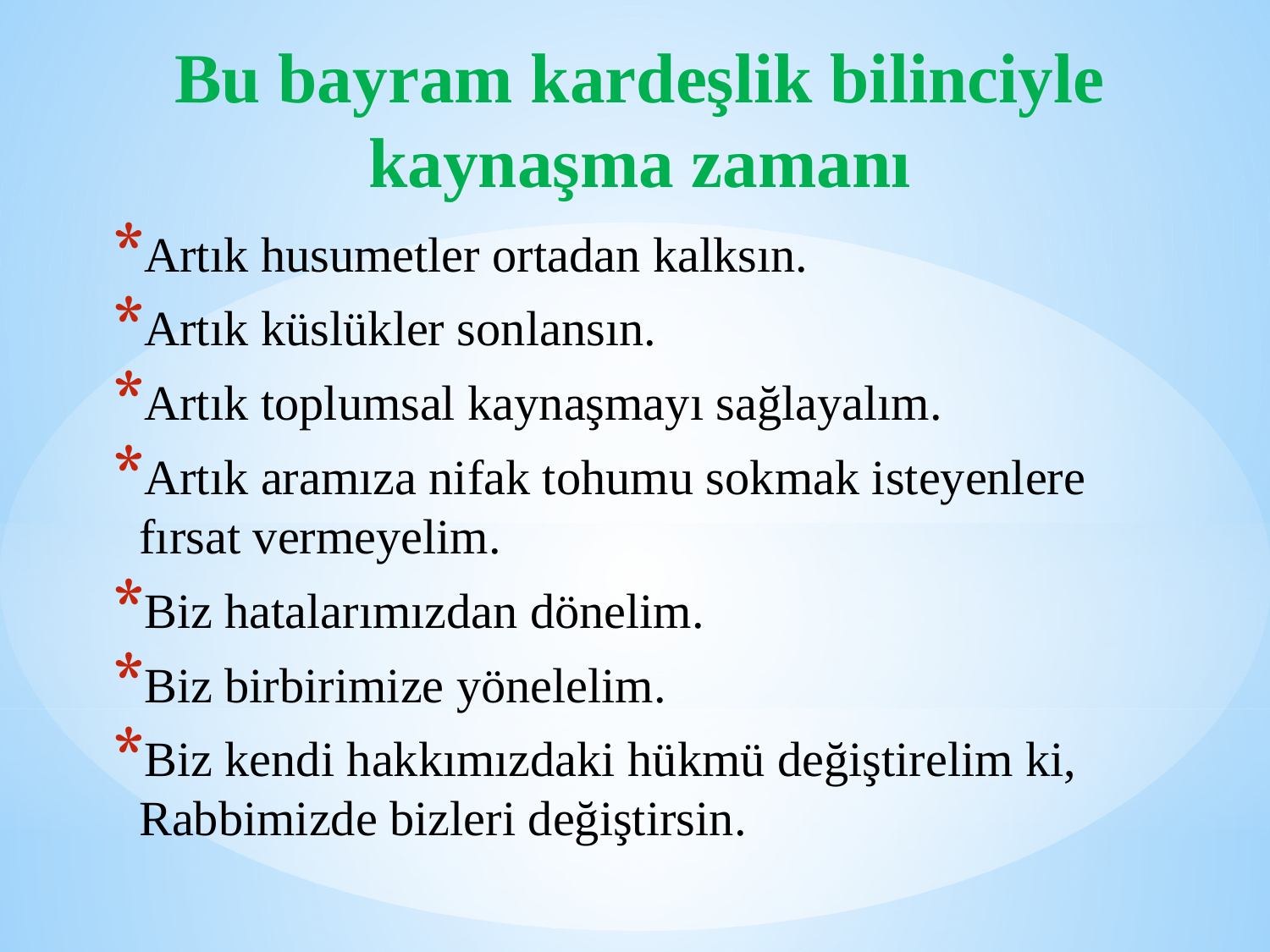

# Bu bayram kardeşlik bilinciyle kaynaşma zamanı
Artık husumetler ortadan kalksın.
Artık küslükler sonlansın.
Artık toplumsal kaynaşmayı sağlayalım.
Artık aramıza nifak tohumu sokmak isteyenlere fırsat vermeyelim.
Biz hatalarımızdan dönelim.
Biz birbirimize yönelelim.
Biz kendi hakkımızdaki hükmü değiştirelim ki, Rabbimizde bizleri değiştirsin.